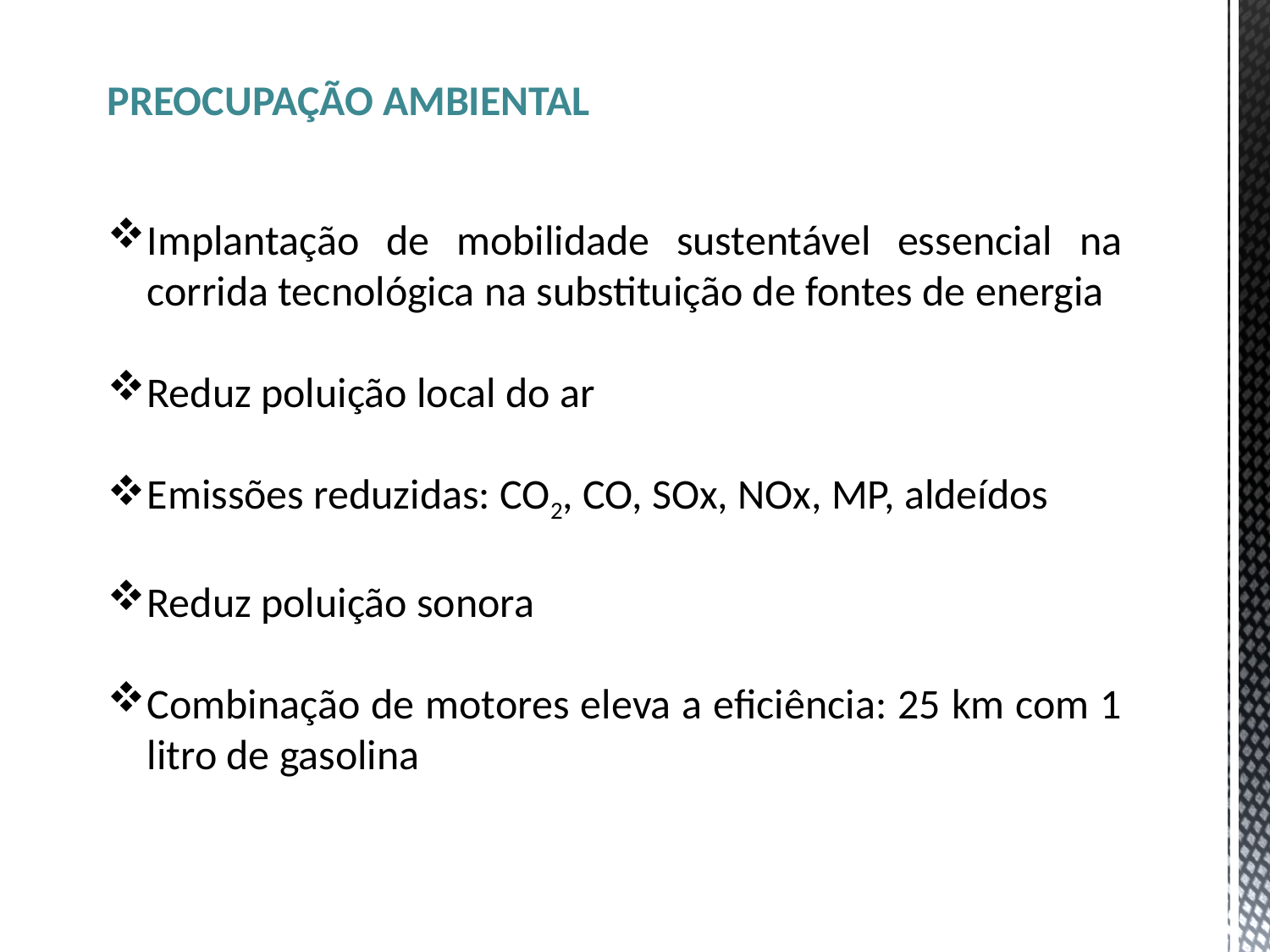

Preocupação ambiental

Implantação de mobilidade sustentável essencial na corrida tecnológica na substituição de fontes de energia

Reduz poluição local do ar

Emissões reduzidas: CO2, CO, SOx, NOx, MP, aldeídos

Reduz poluição sonora

Combinação de motores eleva a eficiência: 25 km com 1 litro de gasolina